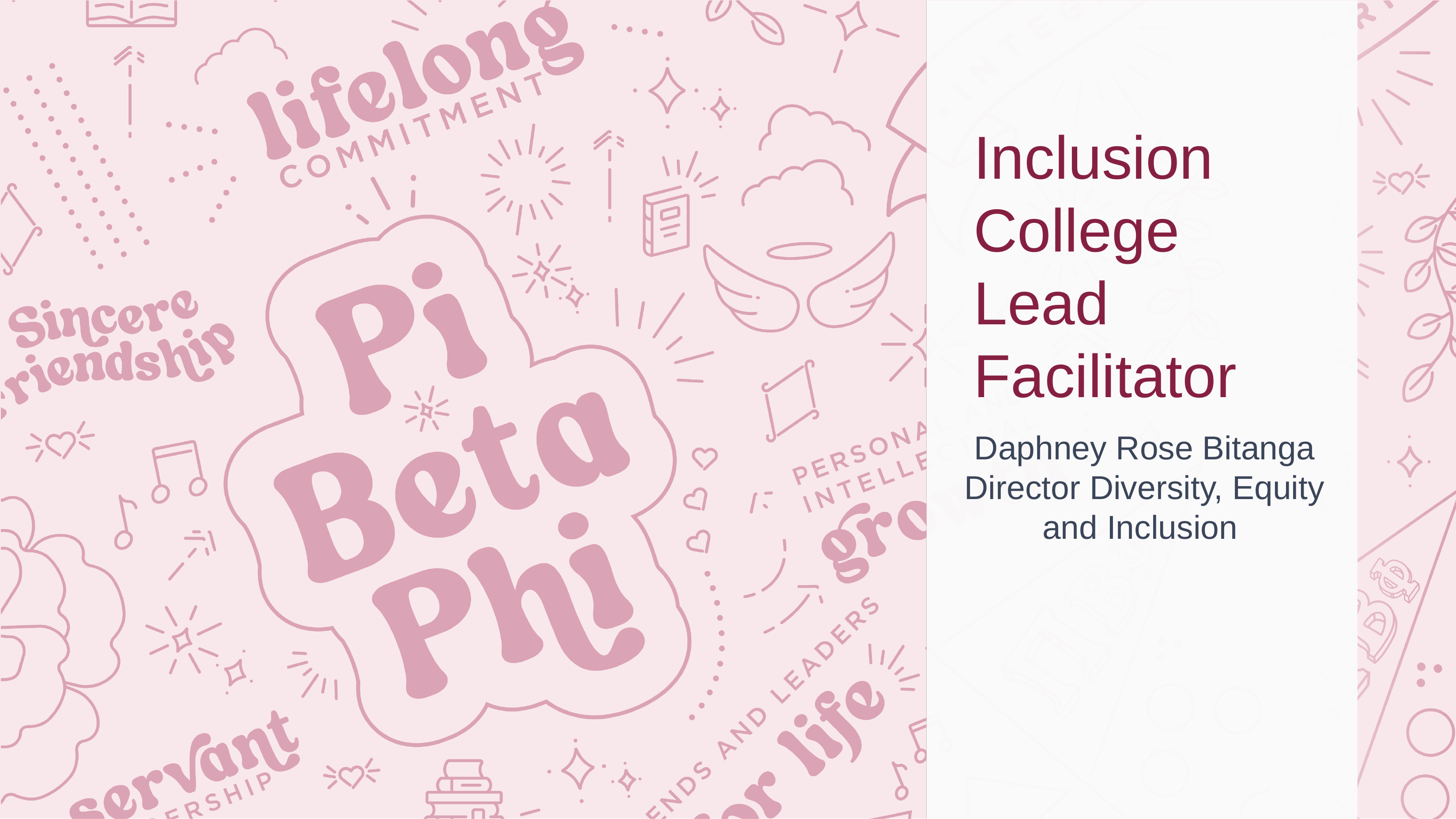

# Inclusion College Lead Facilitator
Daphney Rose Bitanga
Director Diversity, Equity and Inclusion